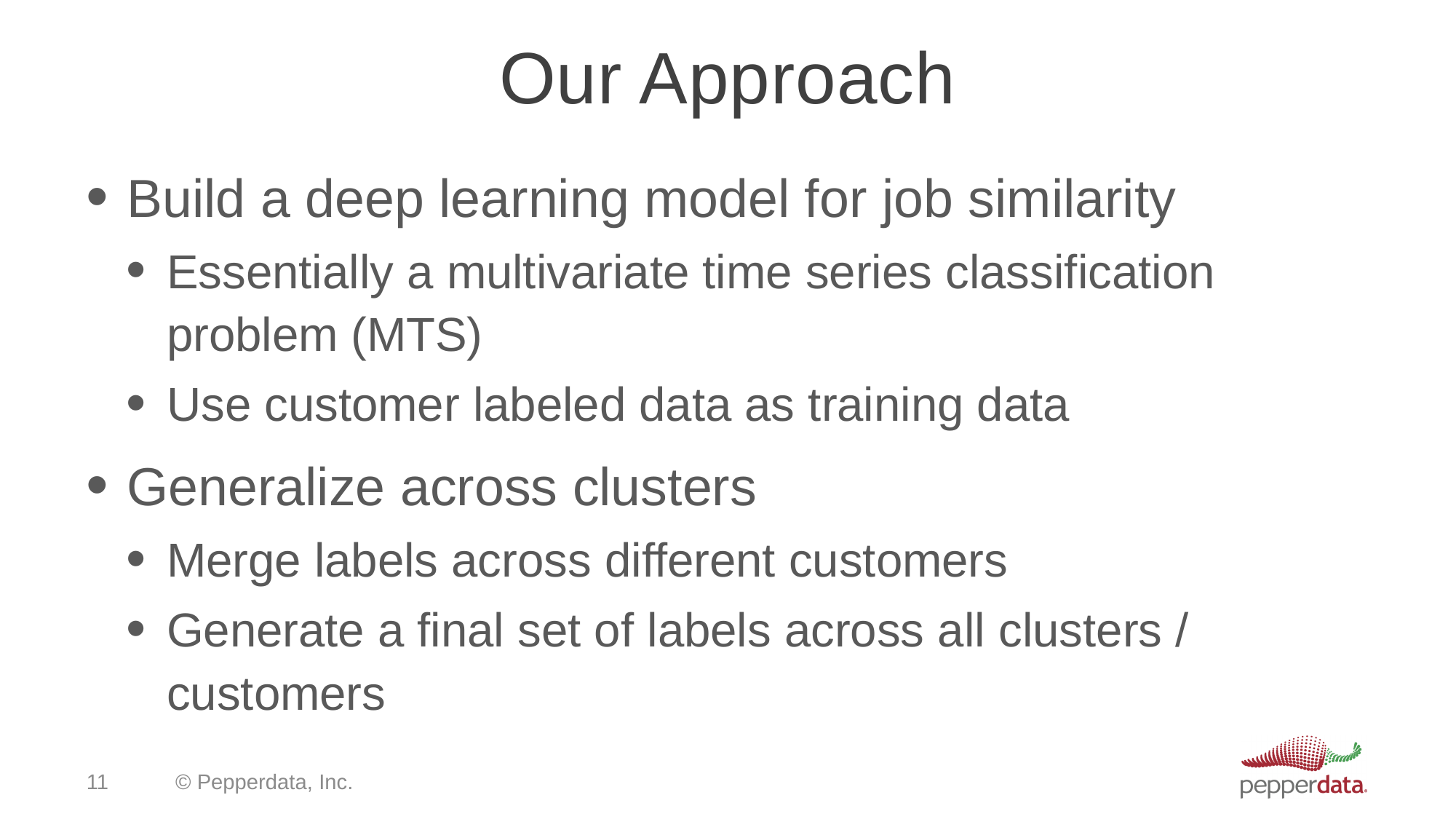

# Our Approach
Build a deep learning model for job similarity
Essentially a multivariate time series classification problem (MTS)
Use customer labeled data as training data
Generalize across clusters
Merge labels across different customers
Generate a final set of labels across all clusters / customers
11
© Pepperdata, Inc.